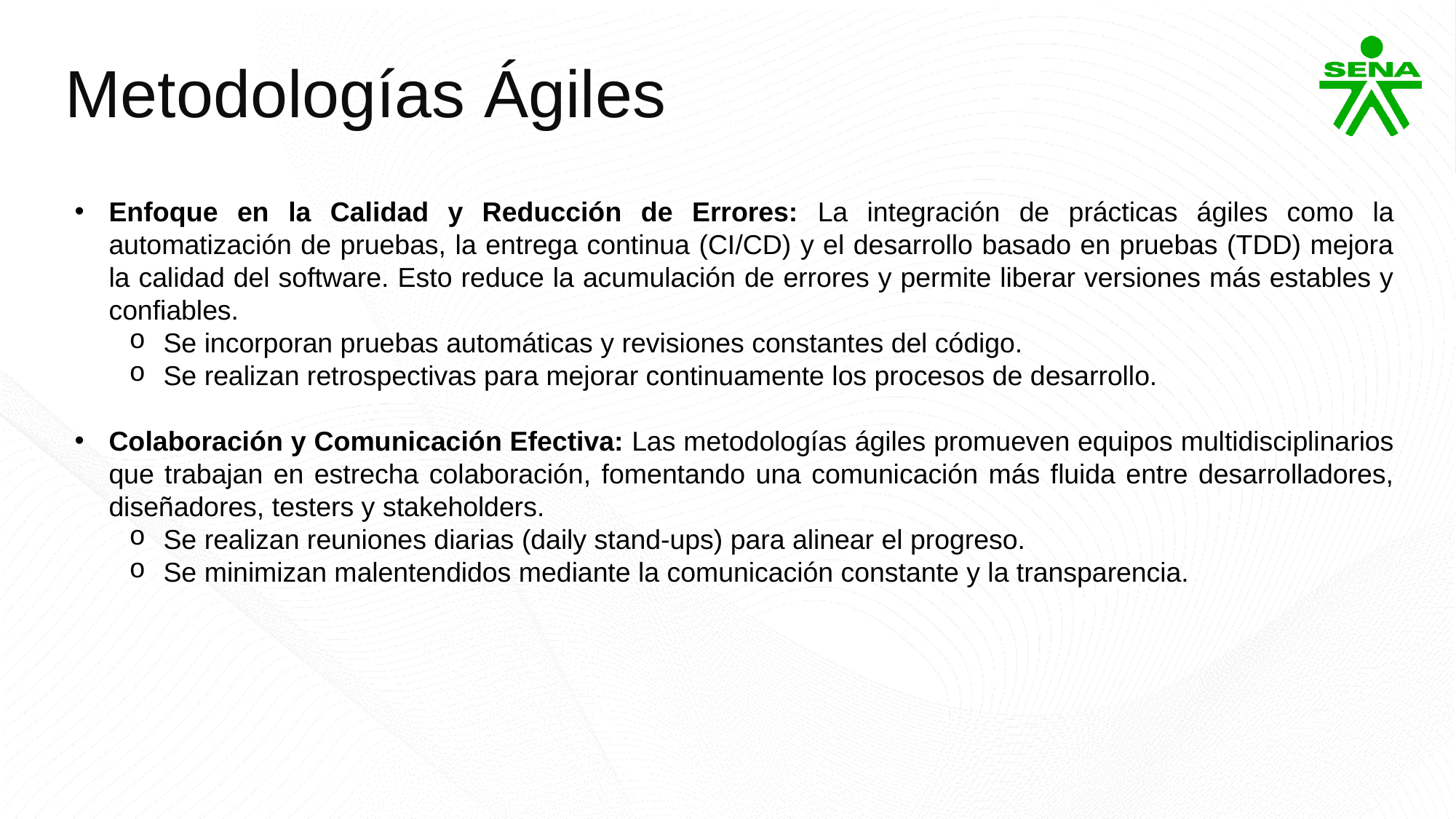

Metodologías Ágiles
Enfoque en la Calidad y Reducción de Errores: La integración de prácticas ágiles como la automatización de pruebas, la entrega continua (CI/CD) y el desarrollo basado en pruebas (TDD) mejora la calidad del software. Esto reduce la acumulación de errores y permite liberar versiones más estables y confiables.
Se incorporan pruebas automáticas y revisiones constantes del código.
Se realizan retrospectivas para mejorar continuamente los procesos de desarrollo.

Colaboración y Comunicación Efectiva: Las metodologías ágiles promueven equipos multidisciplinarios que trabajan en estrecha colaboración, fomentando una comunicación más fluida entre desarrolladores, diseñadores, testers y stakeholders.
Se realizan reuniones diarias (daily stand-ups) para alinear el progreso.
Se minimizan malentendidos mediante la comunicación constante y la transparencia.